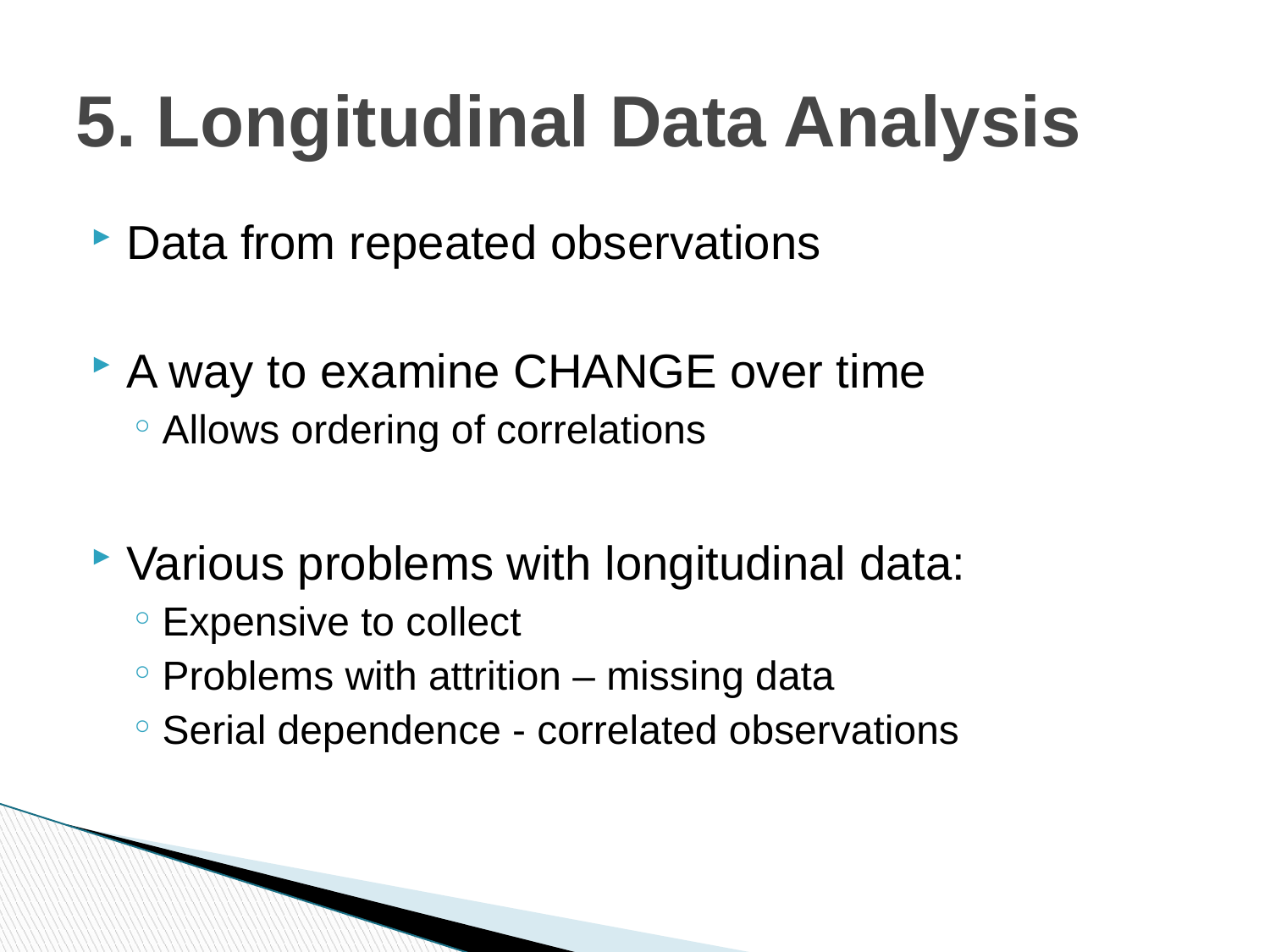

# 5. Longitudinal Data Analysis
Data from repeated observations

A way to examine CHANGE over time
Allows ordering of correlations

Various problems with longitudinal data:
Expensive to collect
Problems with attrition – missing data
Serial dependence - correlated observations